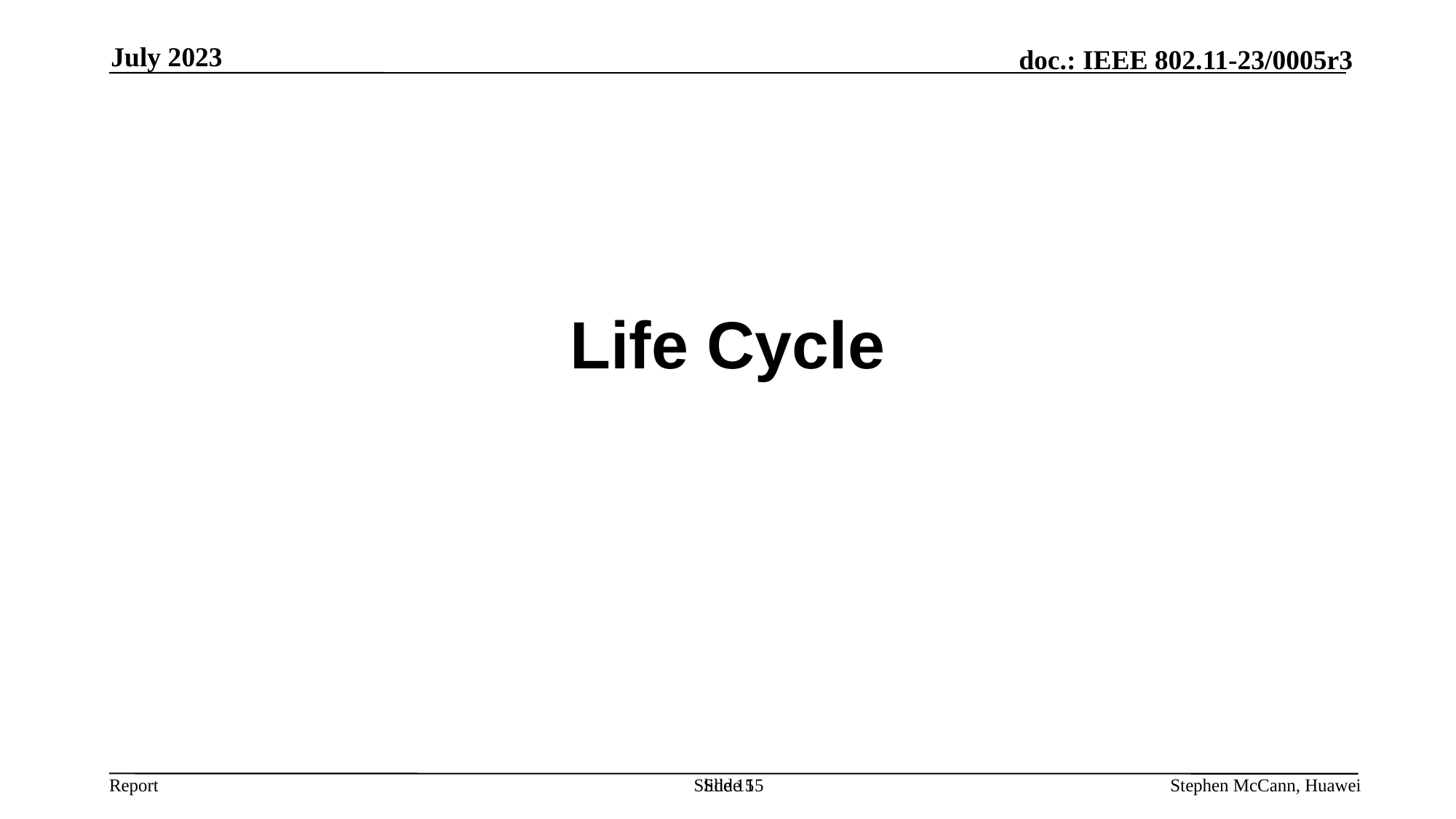

July 2023
# Life Cycle
Slide 15
Slide 15
Stephen McCann, Huawei